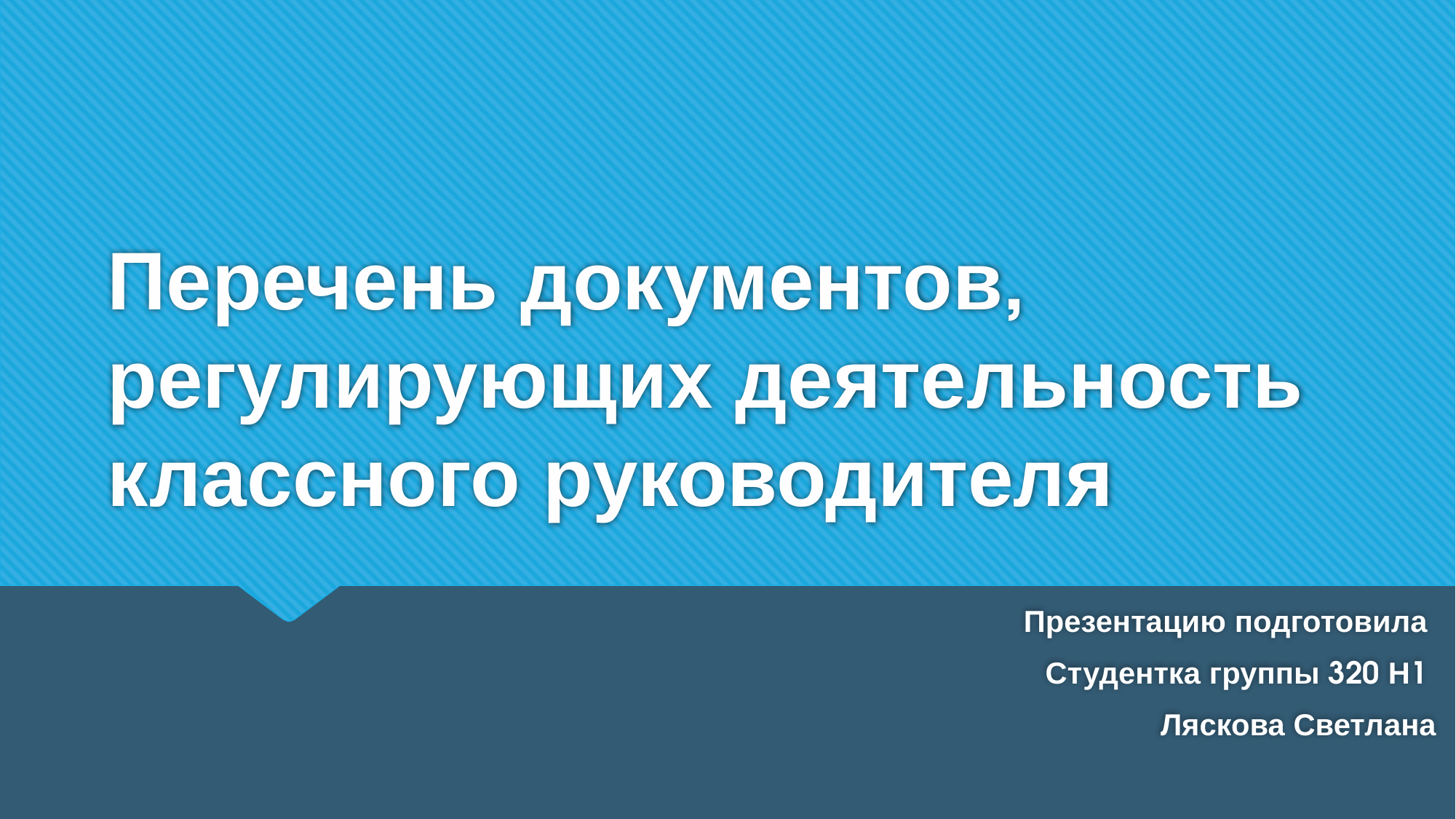

# Перечень документов, регулирующих деятельность классного руководителя
Презентацию подготовила
Студентка группы 320 Н1
Ляскова Светлана